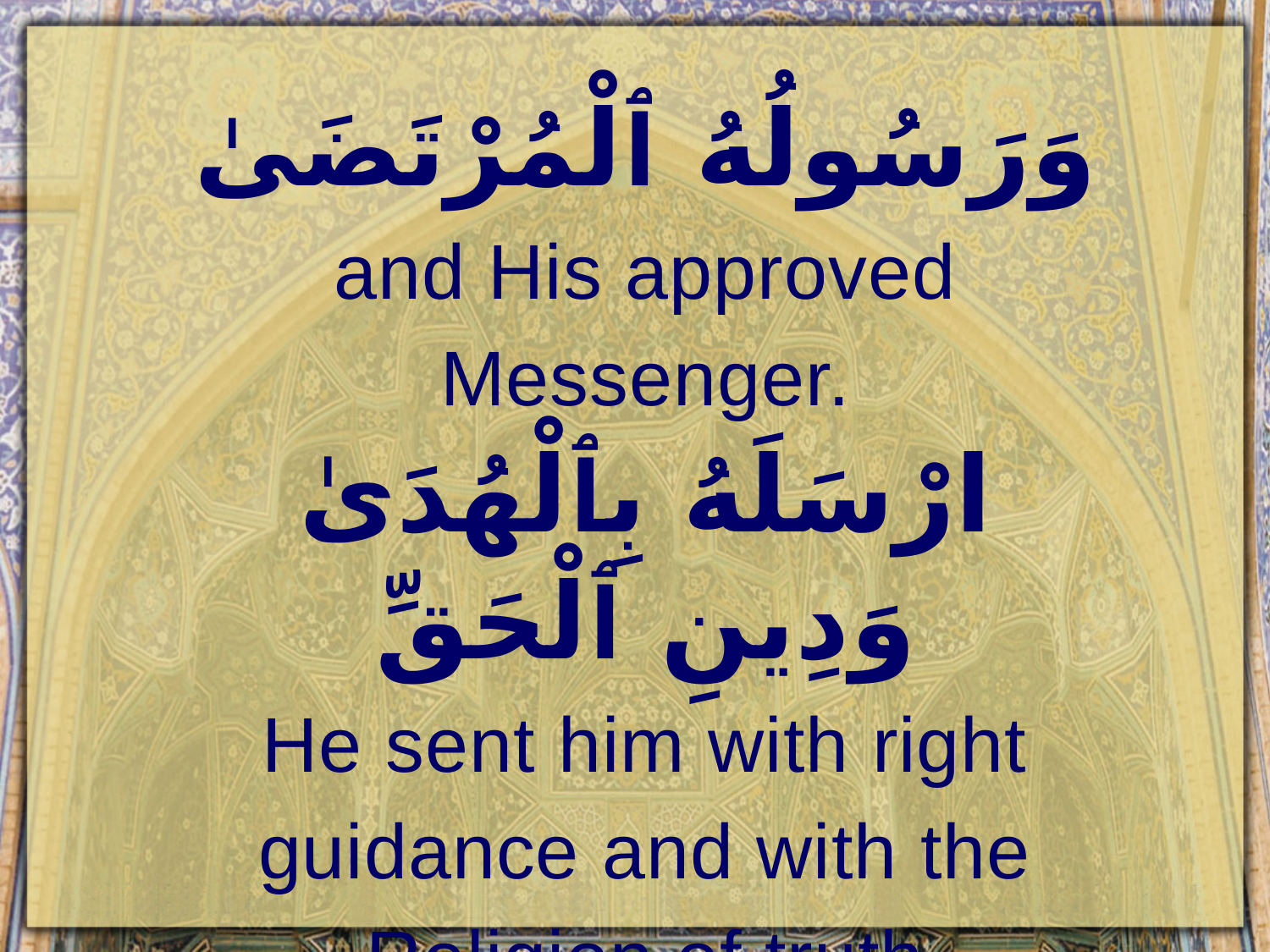

وَرَسُولُهُ ٱلْمُرْتَضَىٰ
and His approved Messenger.
ارْسَلَهُ بِٱلْهُدَىٰ وَدِينِ ٱلْحَقِّ
He sent him with right guidance and with the Religion of truth